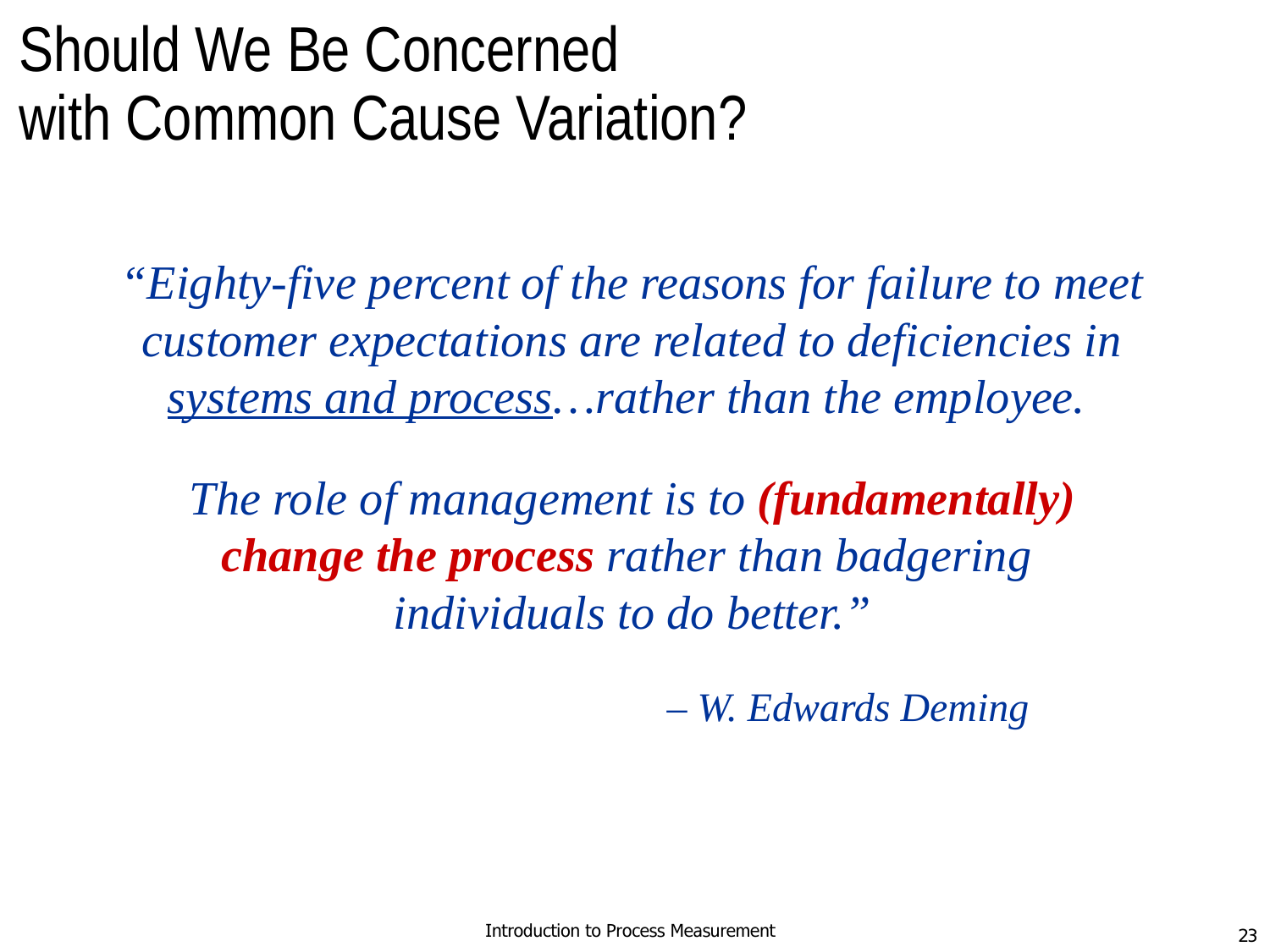

Should We Be Concerned
with Common Cause Variation?
“Eighty-five percent of the reasons for failure to meet customer expectations are related to deficiencies in systems and process…rather than the employee.
The role of management is to (fundamentally) change the process rather than badgering
individuals to do better.”
– W. Edwards Deming
Introduction to Process Measurement
23